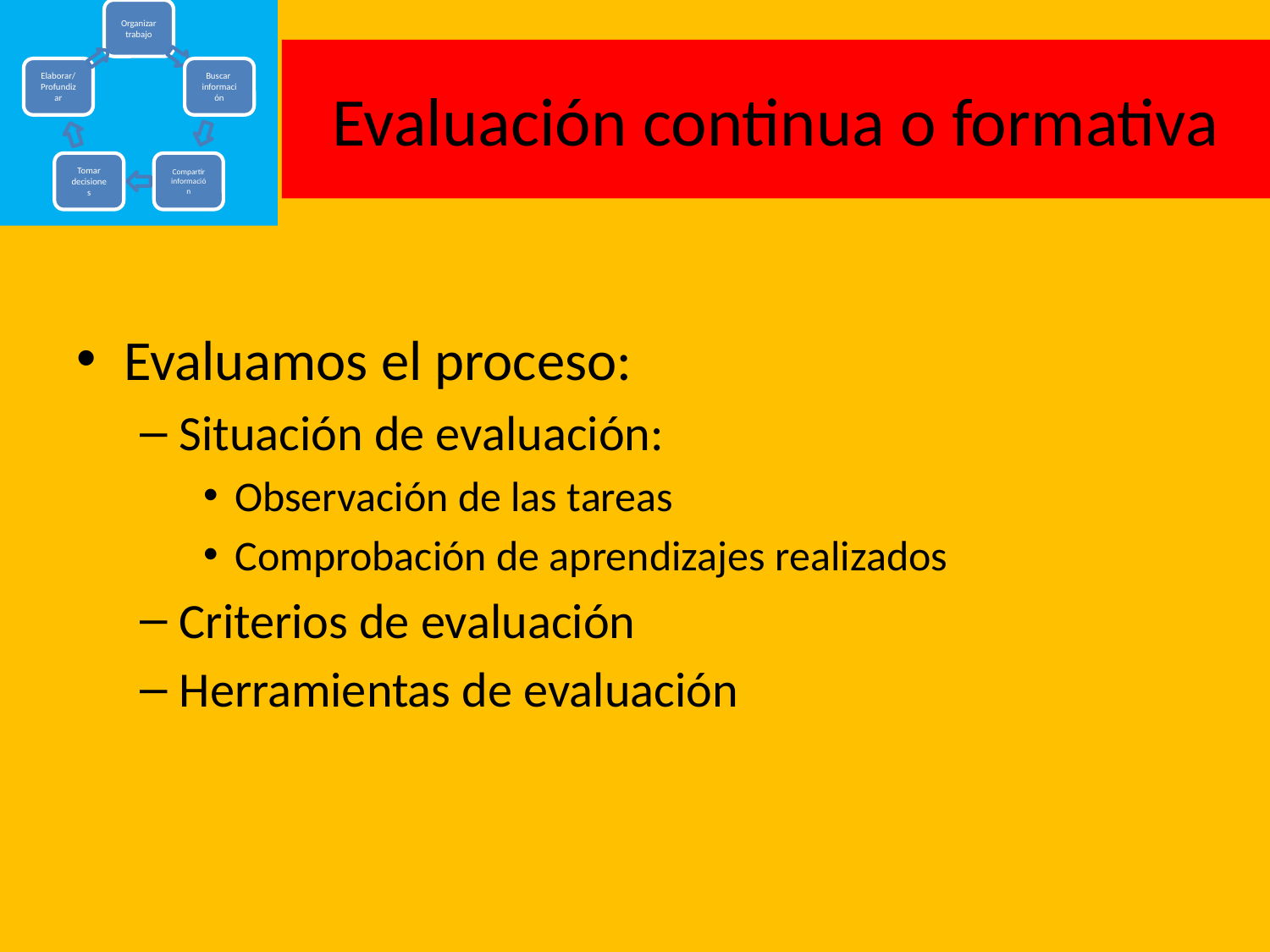

Organizar trabajo
Buscar  información
Compartir información
Tomar decisiones
Elaborar/
Profundizar
# Evaluación continua o formativa
Evaluamos el proceso:
Situación de evaluación:
Observación de las tareas
Comprobación de aprendizajes realizados
Criterios de evaluación
Herramientas de evaluación